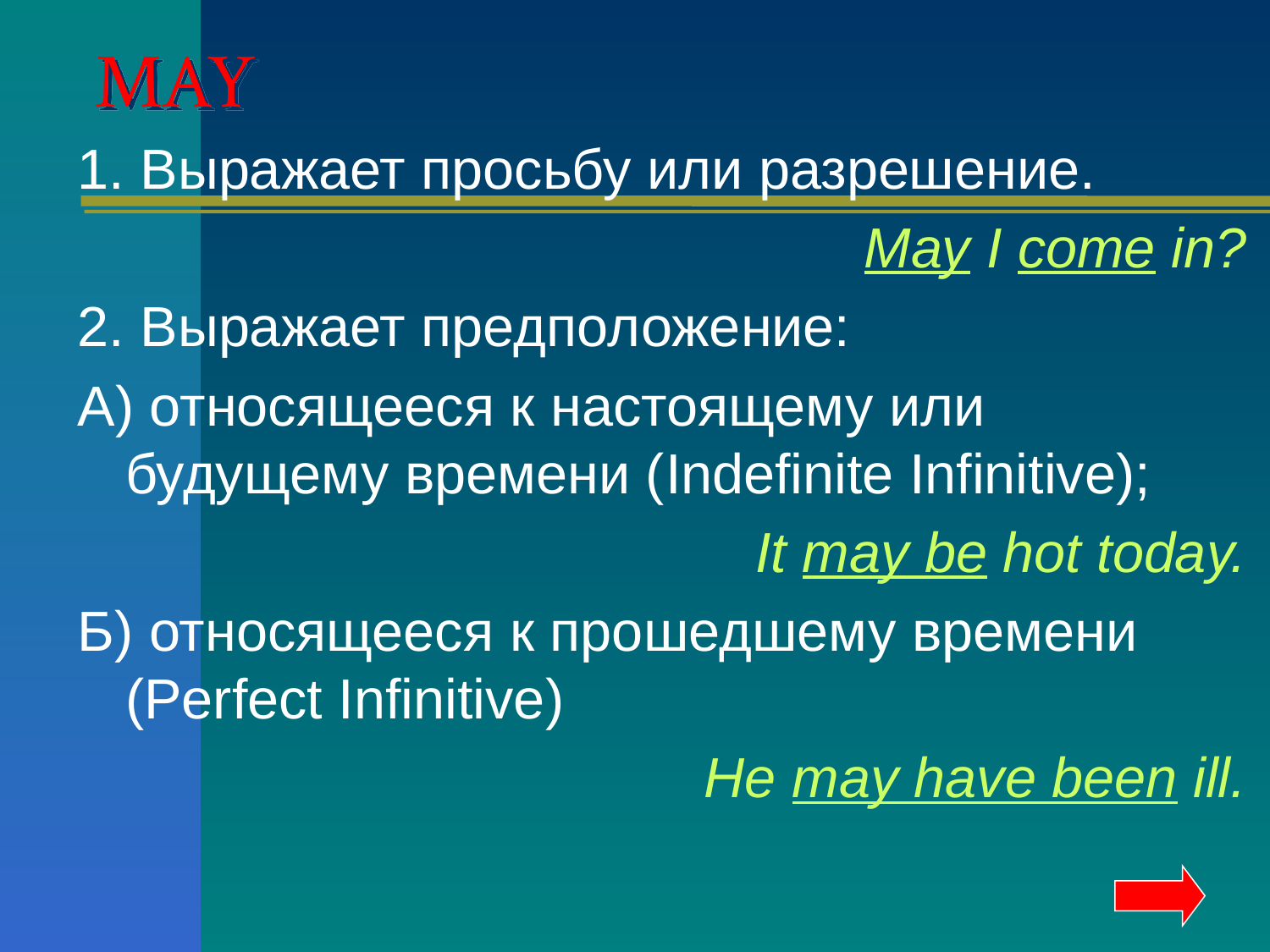

# MAY
1. Выражает просьбу или разрешение.
May I come in?
2. Выражает предположение:
А) относящееся к настоящему или будущему времени (Indefinite Infinitive);
It may be hot today.
Б) относящееся к прошедшему времени (Perfect Infinitive)
He may have been ill.